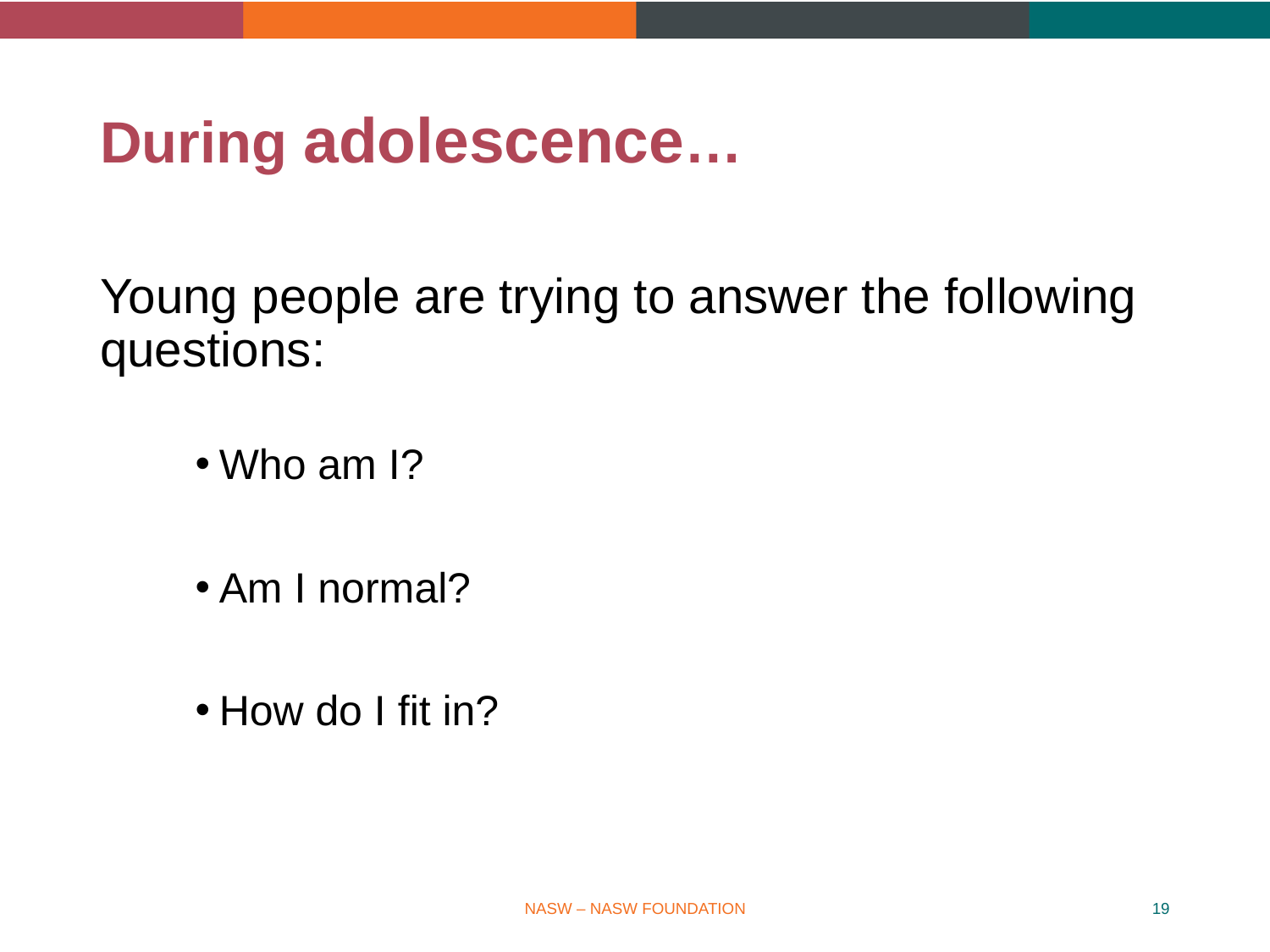

# During adolescence…

Young people are trying to answer the following questions:

Who am I?

Am I normal?

How do I fit in?

NASW – NASW FOUNDATION
19